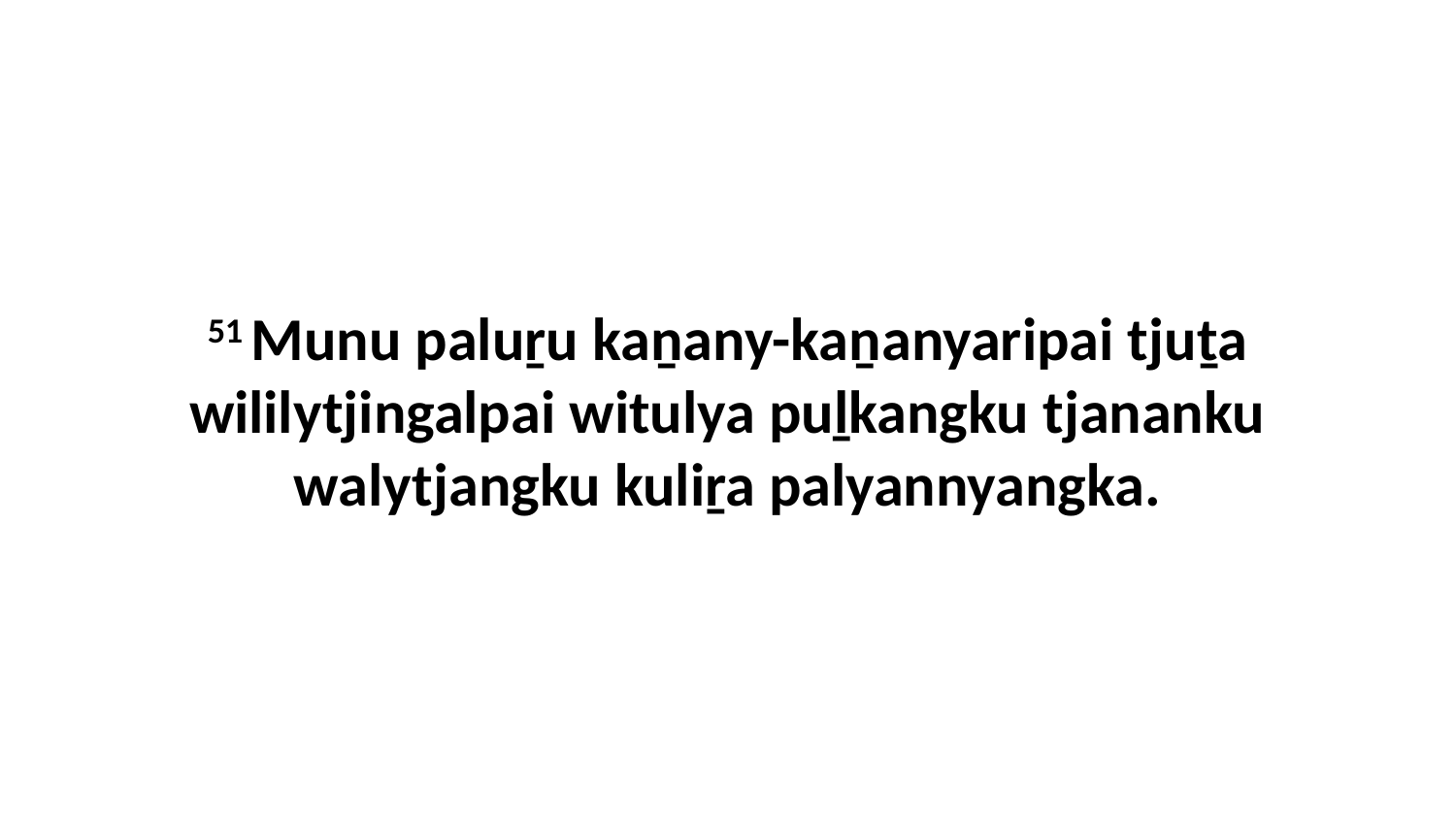

51 Munu paluṟu kaṉany-kaṉanyaripai tjuṯa wililytjingalpai witulya puḻkangku tjananku walytjangku kuliṟa palyannyangka.